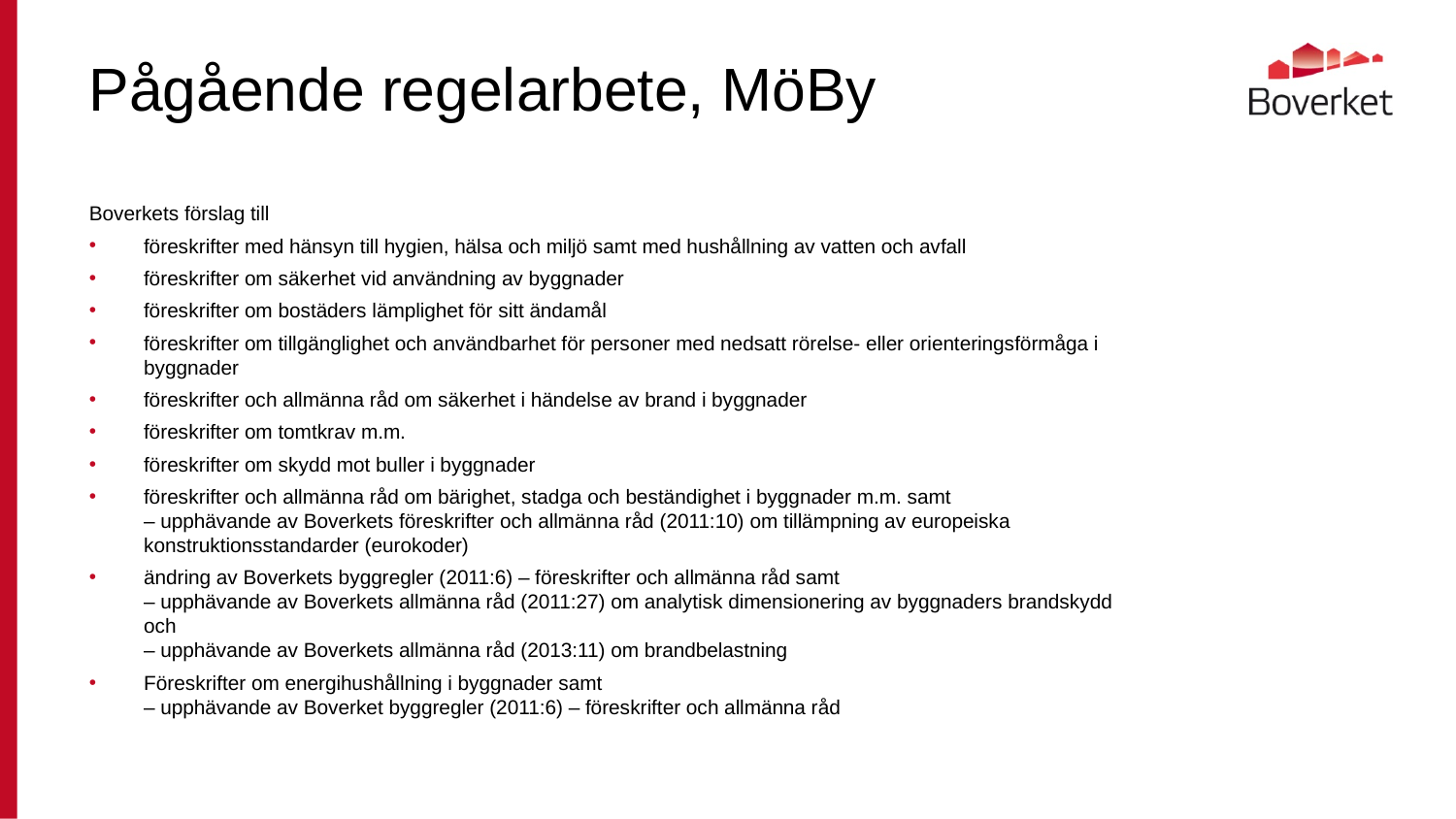

# Pågående regelarbete, MöBy
Boverkets förslag till
föreskrifter med hänsyn till hygien, hälsa och miljö samt med hushållning av vatten och avfall
föreskrifter om säkerhet vid användning av byggnader
föreskrifter om bostäders lämplighet för sitt ändamål
föreskrifter om tillgänglighet och användbarhet för personer med nedsatt rörelse- eller orienteringsförmåga i byggnader
föreskrifter och allmänna råd om säkerhet i händelse av brand i byggnader
föreskrifter om tomtkrav m.m.
föreskrifter om skydd mot buller i byggnader
föreskrifter och allmänna råd om bärighet, stadga och beständighet i byggnader m.m. samt
– upphävande av Boverkets föreskrifter och allmänna råd (2011:10) om tillämpning av europeiska konstruktionsstandarder (eurokoder)
ändring av Boverkets byggregler (2011:6) – föreskrifter och allmänna råd samt
– upphävande av Boverkets allmänna råd (2011:27) om analytisk dimensionering av byggnaders brandskydd och
– upphävande av Boverkets allmänna råd (2013:11) om brandbelastning
Föreskrifter om energihushållning i byggnader samt
– upphävande av Boverket byggregler (2011:6) – föreskrifter och allmänna råd